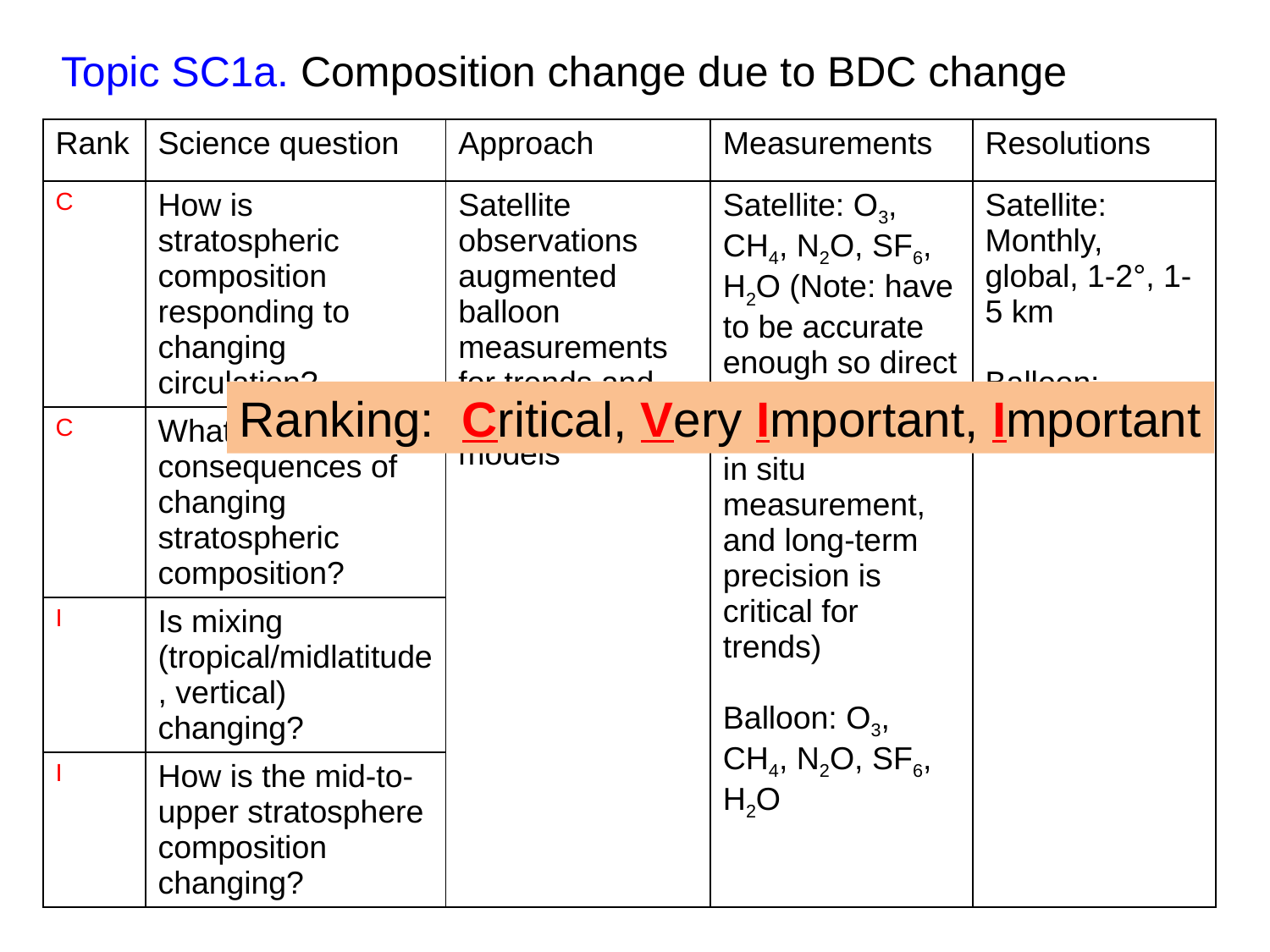

Topic SC1a. Composition change due to BDC change
| Rank | Science question | Approach | Measurements | Resolutions |
| --- | --- | --- | --- | --- |
| C | How is stratospheric composition responding to changing circulation? | Satellite observations augmented balloon measurements for trends and changes; GCM models | Satellite: O3, CH4, N2O, SF6, H2O (Note: have to be accurate enough so direct comparisons can be made to in situ measurement, and long-term precision is critical for trends) Balloon: O3, CH4, N2O, SF6, H2O | Satellite: Monthly, global, 1-2°, 1-5 km Balloon: seasonal |
| C | What are the consequences of changing stratospheric composition? |  |  |  |
| I | Is mixing (tropical/midlatitude, vertical) changing? |  |  |  |
| I | How is the mid-to-upper stratosphere composition changing? |  |  |  |
Ranking:  Critical, Very Important, Important